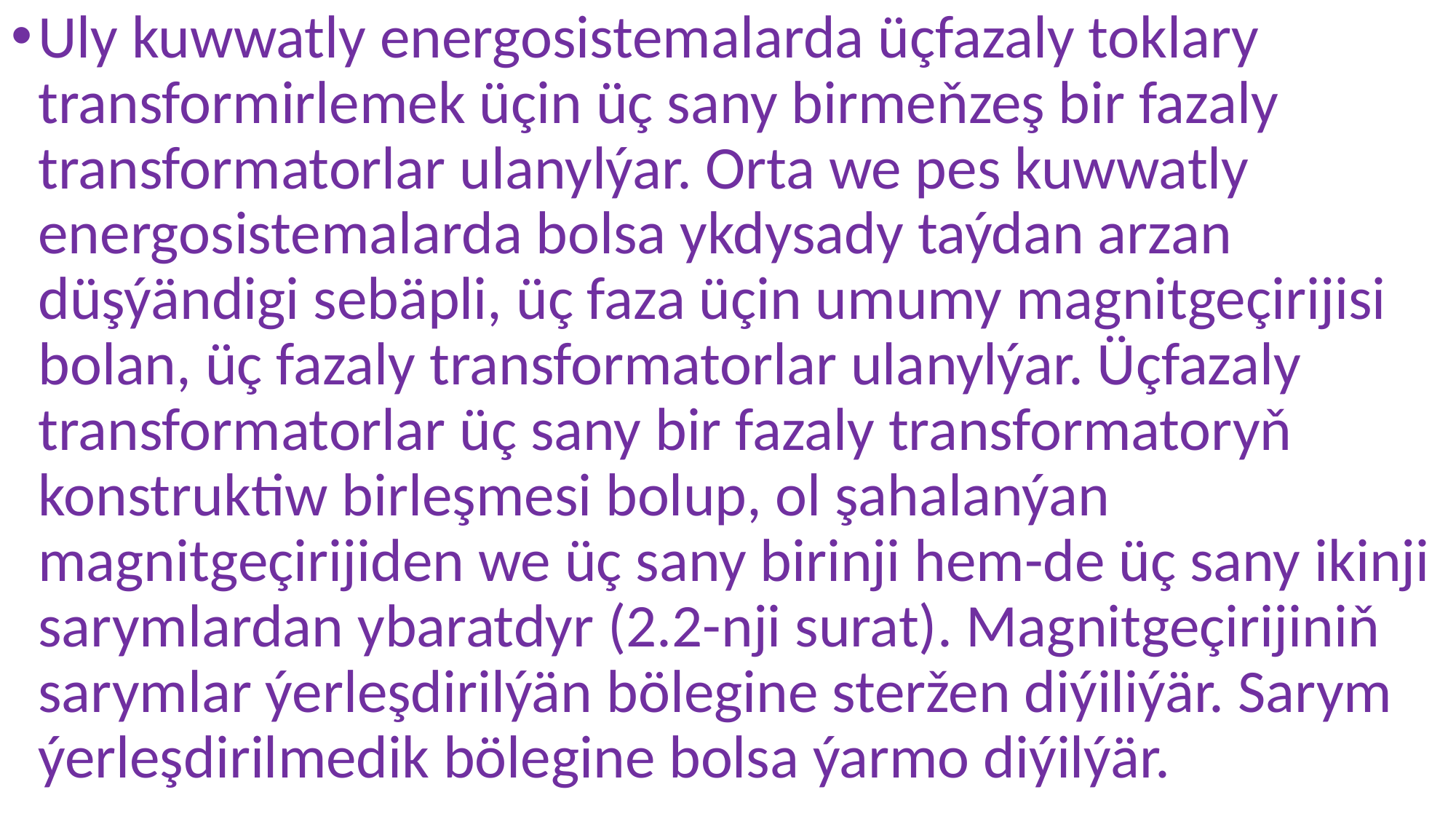

Uly kuwwatly energosistemalarda üçfazaly toklary transformirlemek üçin üç sany birmeňzeş bir fazaly transformatorlar ulanylýar. Orta we pes kuwwatly energosistemalarda bolsa ykdysady taýdan arzan düşýändigi sebäpli, üç faza üçin umumy magnitgeçirijisi bolan, üç fazaly transformatorlar ulanylýar. Üçfazaly transformatorlar üç sany bir fazaly transformatoryň konstruktiw birleşmesi bolup, ol şahalanýan magnitgeçirijiden we üç sany birinji hem-de üç sany ikinji sarymlardan ybaratdyr (2.2-nji surat). Magnitgeçirijiniň sarymlar ýerleşdirilýän bölegine steržen diýiliýär. Sarym ýerleşdirilmedik bölegine bolsa ýarmo diýilýär.